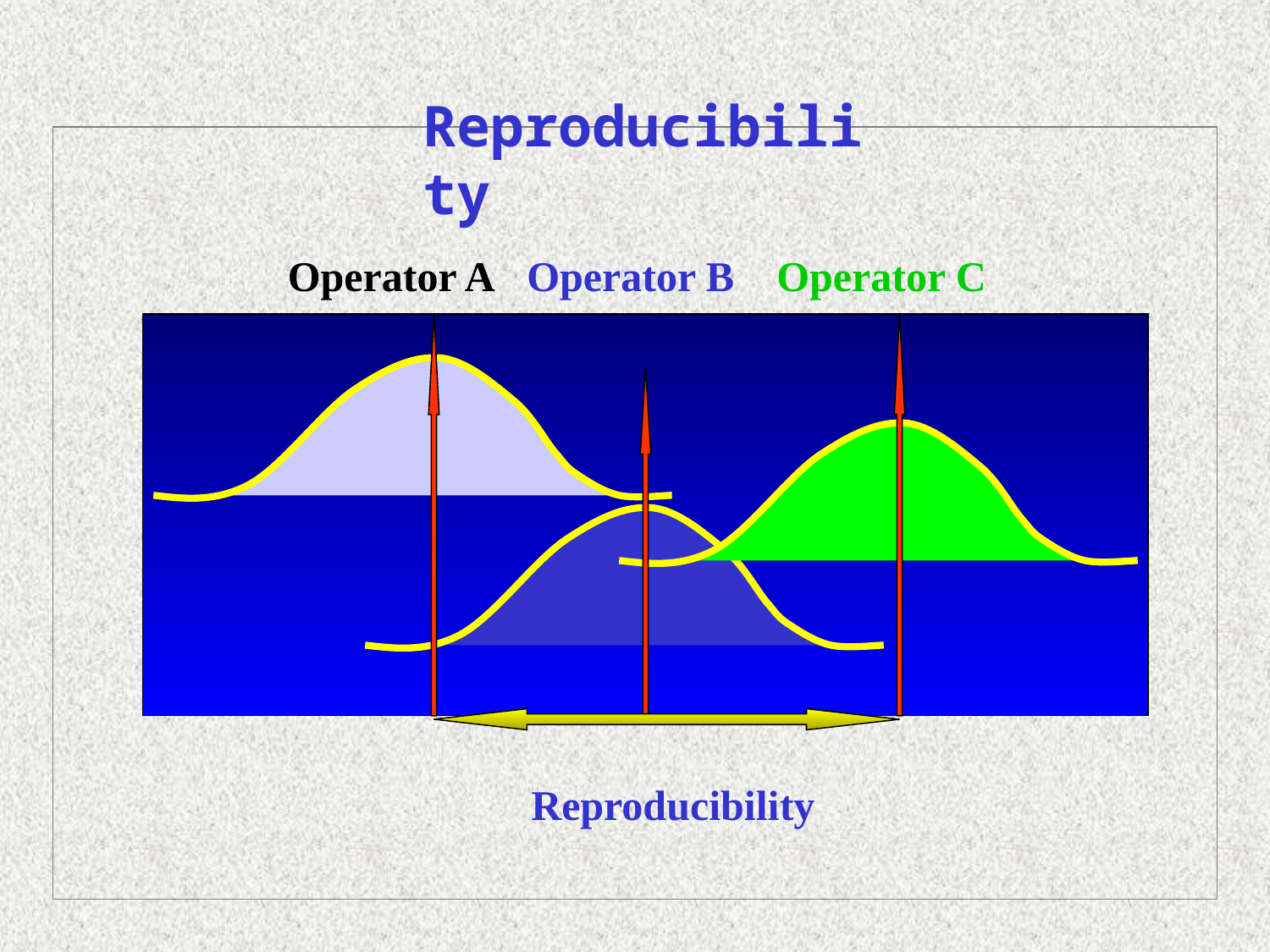

Reproducibility

          Operator A   Operator B    Operator C

   Reproducibility